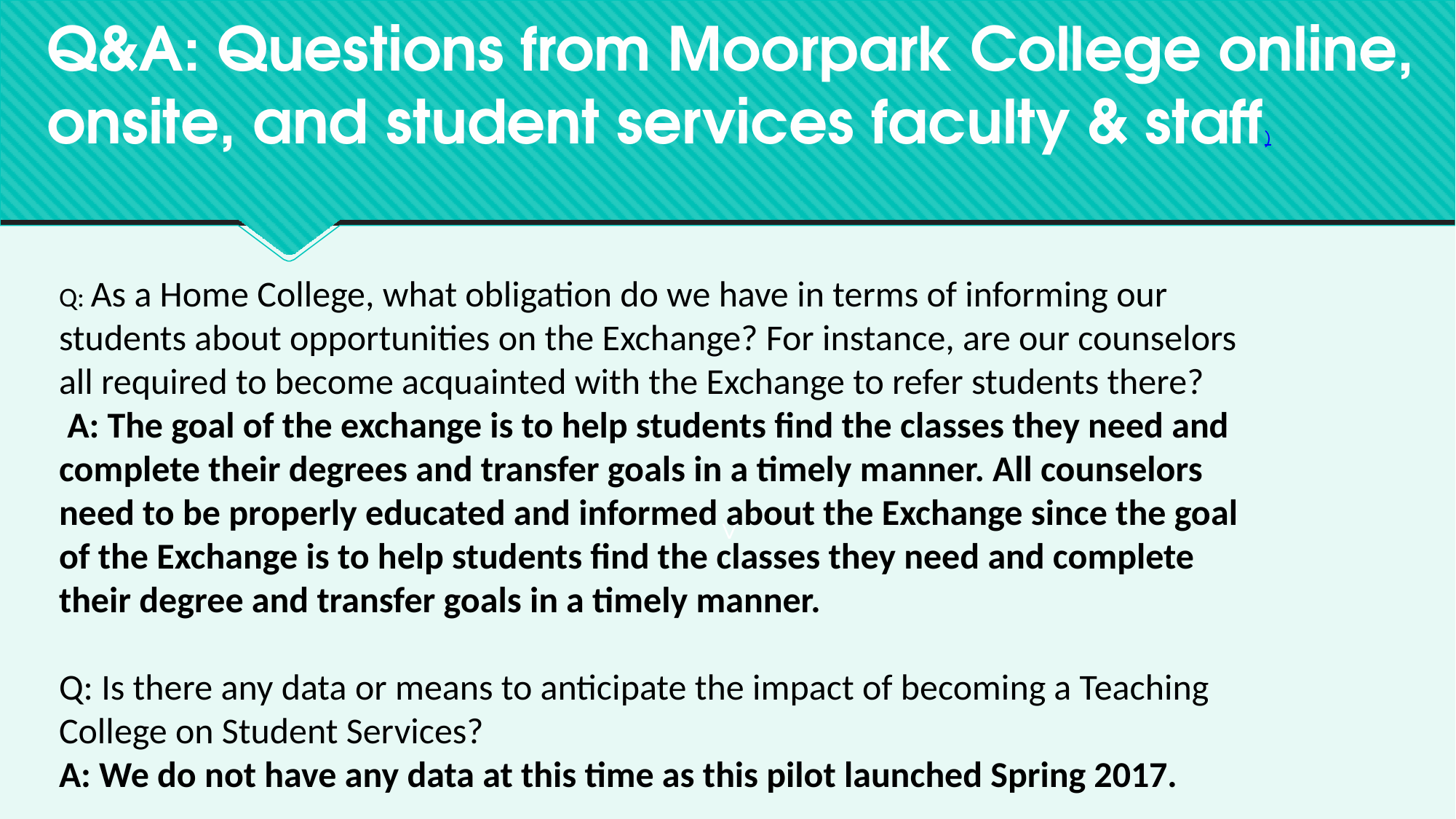

# Q&A: Questions from Moorpark College online, onsite, and student services faculty & staff)
Q: As a Home College, what obligation do we have in terms of informing our students about opportunities on the Exchange? For instance, are our counselors all required to become acquainted with the Exchange to refer students there?
 A: The goal of the exchange is to help students find the classes they need and complete their degrees and transfer goals in a timely manner. All counselors need to be properly educated and informed about the Exchange since the goal of the Exchange is to help students find the classes they need and complete their degree and transfer goals in a timely manner.

Q: Is there any data or means to anticipate the impact of becoming a Teaching College on Student Services?
A: We do not have any data at this time as this pilot launched Spring 2017.

v